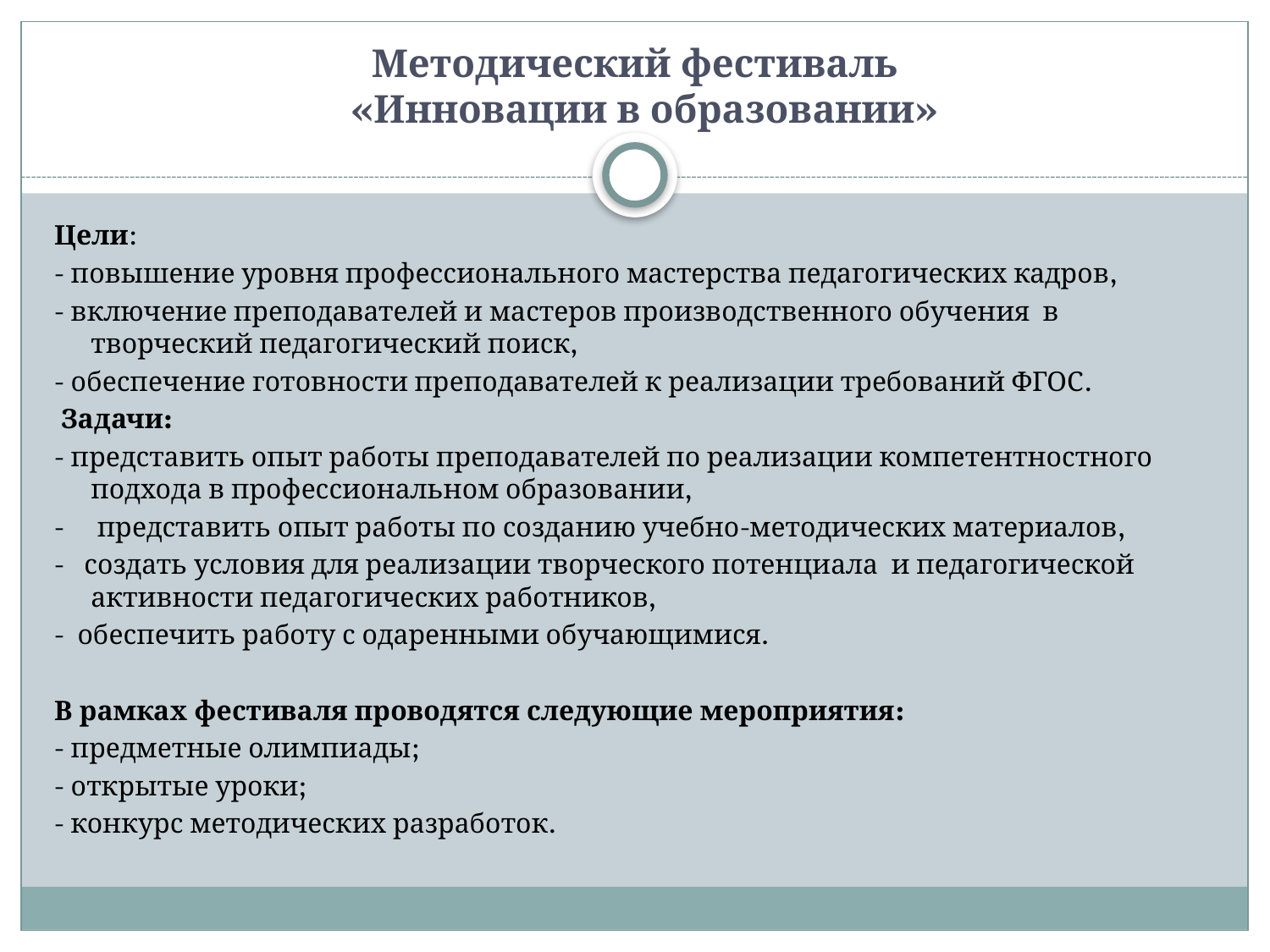

# Методический фестиваль «Инновации в образовании»
Цели:
- повышение уровня профессионального мастерства педагогических кадров,
- включение преподавателей и мастеров производственного обучения  в творческий педагогический поиск,
- обеспечение готовности преподавателей к реализации требований ФГОС.
 Задачи:
- представить опыт работы преподавателей по реализации компетентностного подхода в профессиональном образовании,
-     представить опыт работы по созданию учебно-методических материалов,
-   создать условия для реализации творческого потенциала  и педагогической активности педагогических работников,
-  обеспечить работу с одаренными обучающимися.

В рамках фестиваля проводятся следующие мероприятия:
- предметные олимпиады;
- открытые уроки;
- конкурс методических разработок.